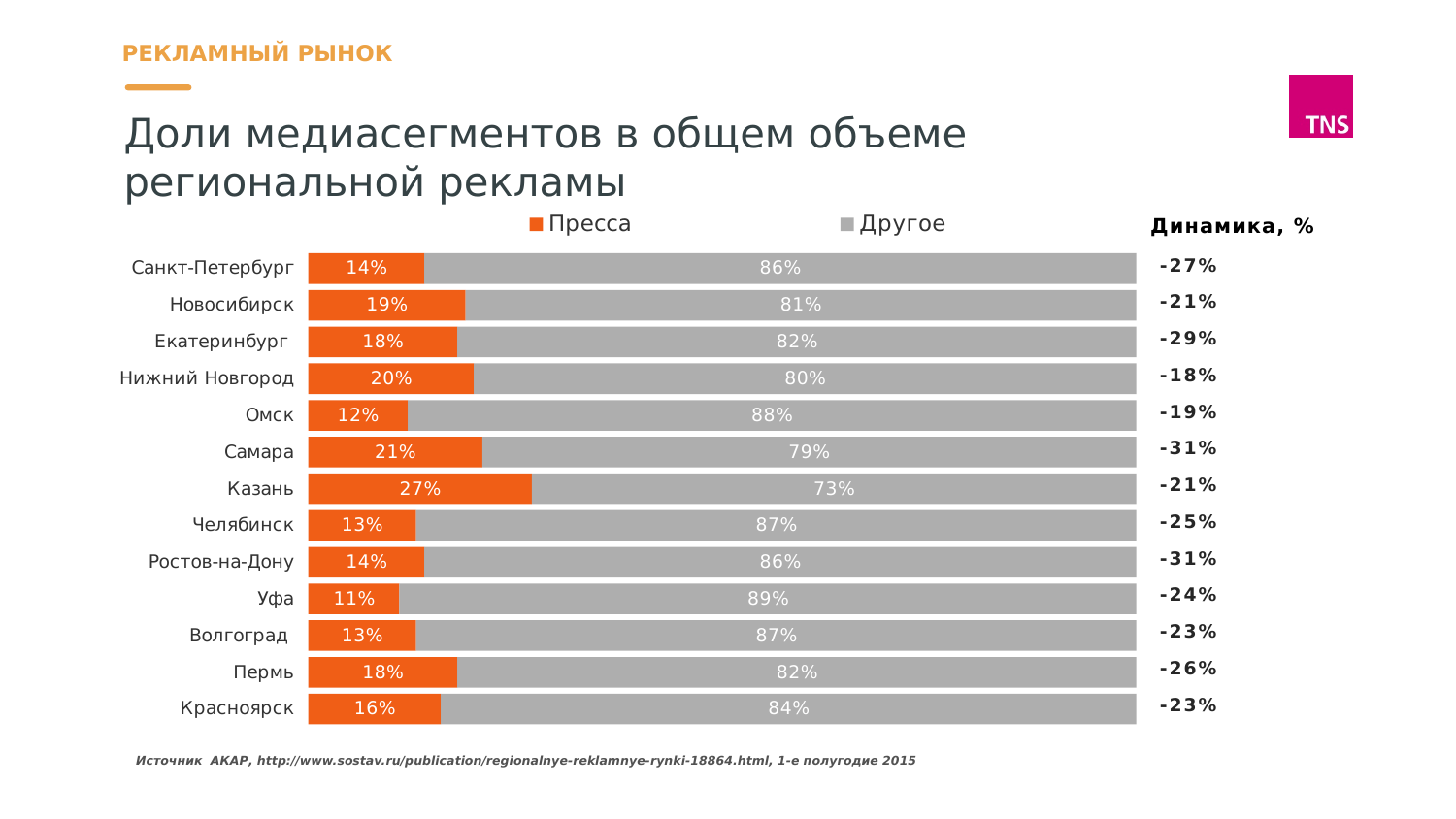

Доли медиасегментов в общем объеме региональной рекламы

### Chart

| Category | Пресса | Другое |
|---|---|---|
| Санкт-Петербург | 0.14 | 0.8600000000000003 |
| Новосибирск | 0.19 | 0.81 |
| Екатеринбург  | 0.18000000000000008 | 0.8200000000000004 |
| Нижний Новгород | 0.2 | 0.8 |
| Омск | 0.12000000000000002 | 0.88 |
| Самара | 0.21000000000000008 | 0.79 |
| Казань | 0.27 | 0.7300000000000003 |
| Челябинск | 0.13 | 0.8700000000000003 |
| Ростов-на-Дону | 0.14 | 0.8600000000000003 |
| Уфа | 0.11 | 0.89 |
|  Волгоград  | 0.13 | 0.8700000000000003 |
| Пермь | 0.18000000000000008 | 0.8200000000000004 |
| Красноярск | 0.16 | 0.8400000000000003 |
Динамика, %
| -27% |
| --- |
| -21% |
| -29% |
| -18% |
| -19% |
| -31% |
| -21% |
| -25% |
| -31% |
| -24% |
| -23% |
| -26% |
| -23% |
Источник  АКАР, http://www.sostav.ru/publication/regionalnye-reklamnye-rynki-18864.html, 1-е полугодие 2015